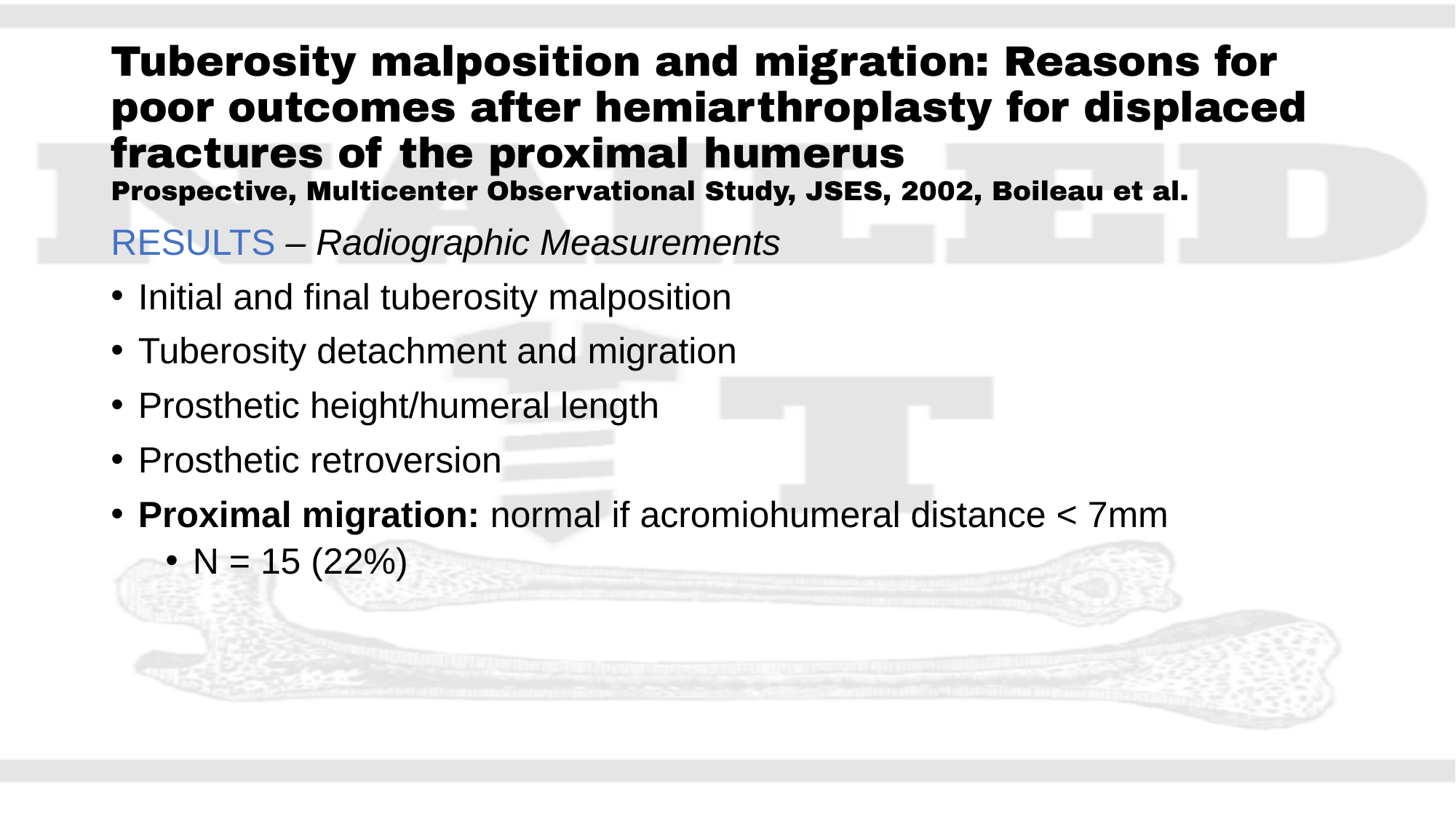

# Tuberosity malposition and migration: Reasons for poor outcomes after hemiarthroplasty for displaced fractures of the proximal humerus Prospective, Multicenter Observational Study, JSES, 2002, Boileau et al.
RESULTS – Radiographic Measurements
Initial and final tuberosity malposition
Tuberosity detachment and migration
Prosthetic height/humeral length
Prosthetic retroversion
Proximal migration: normal if acromiohumeral distance < 7mm
N = 15 (22%)